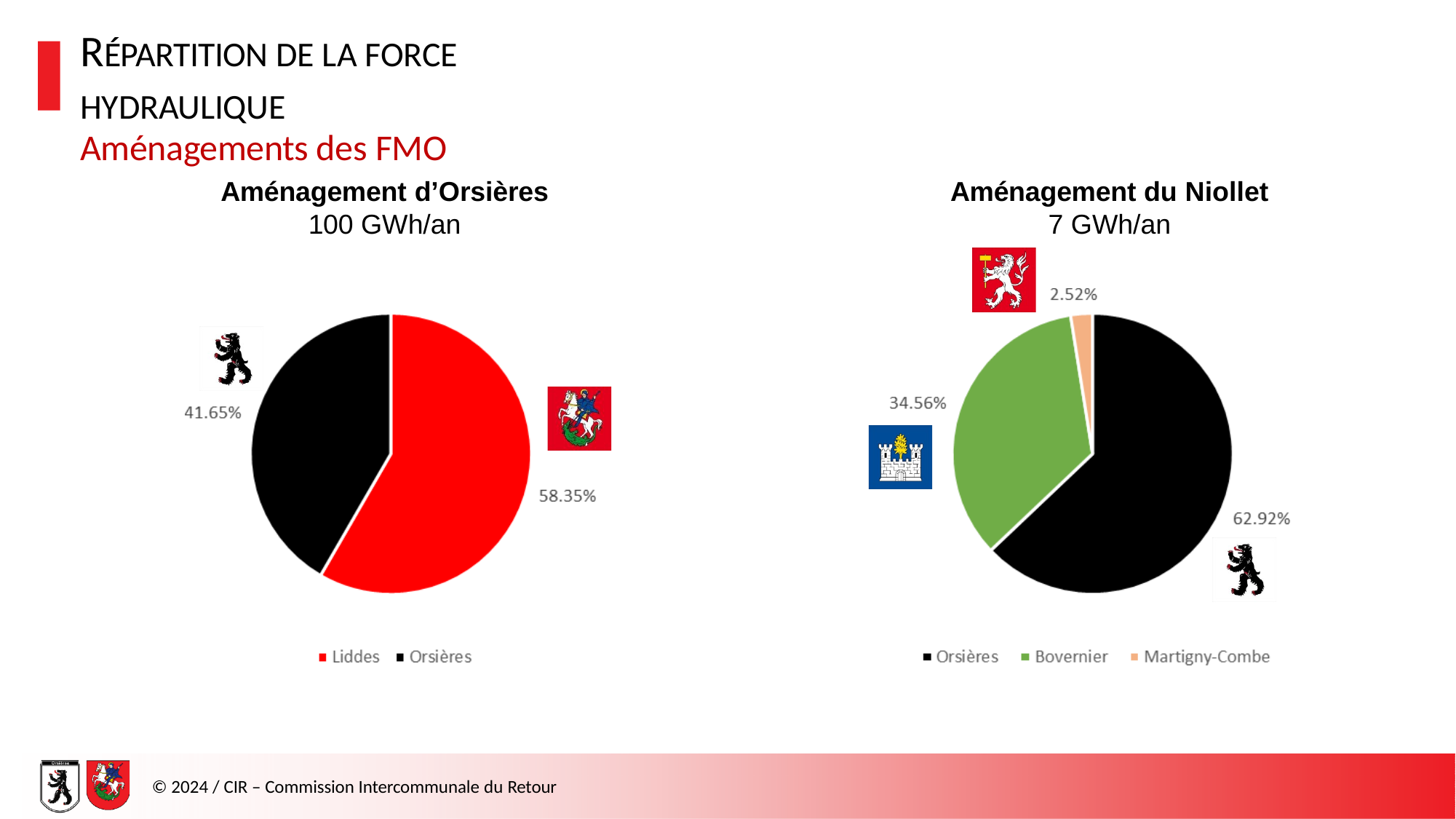

# RÉPARTITION DE LA FORCE HYDRAULIQUE
Aménagements des FMO
Aménagement d’Orsières
100 GWh/an
Aménagement du Niollet
7 GWh/an

© 2024 / CIR – Commission Intercommunale du Retour